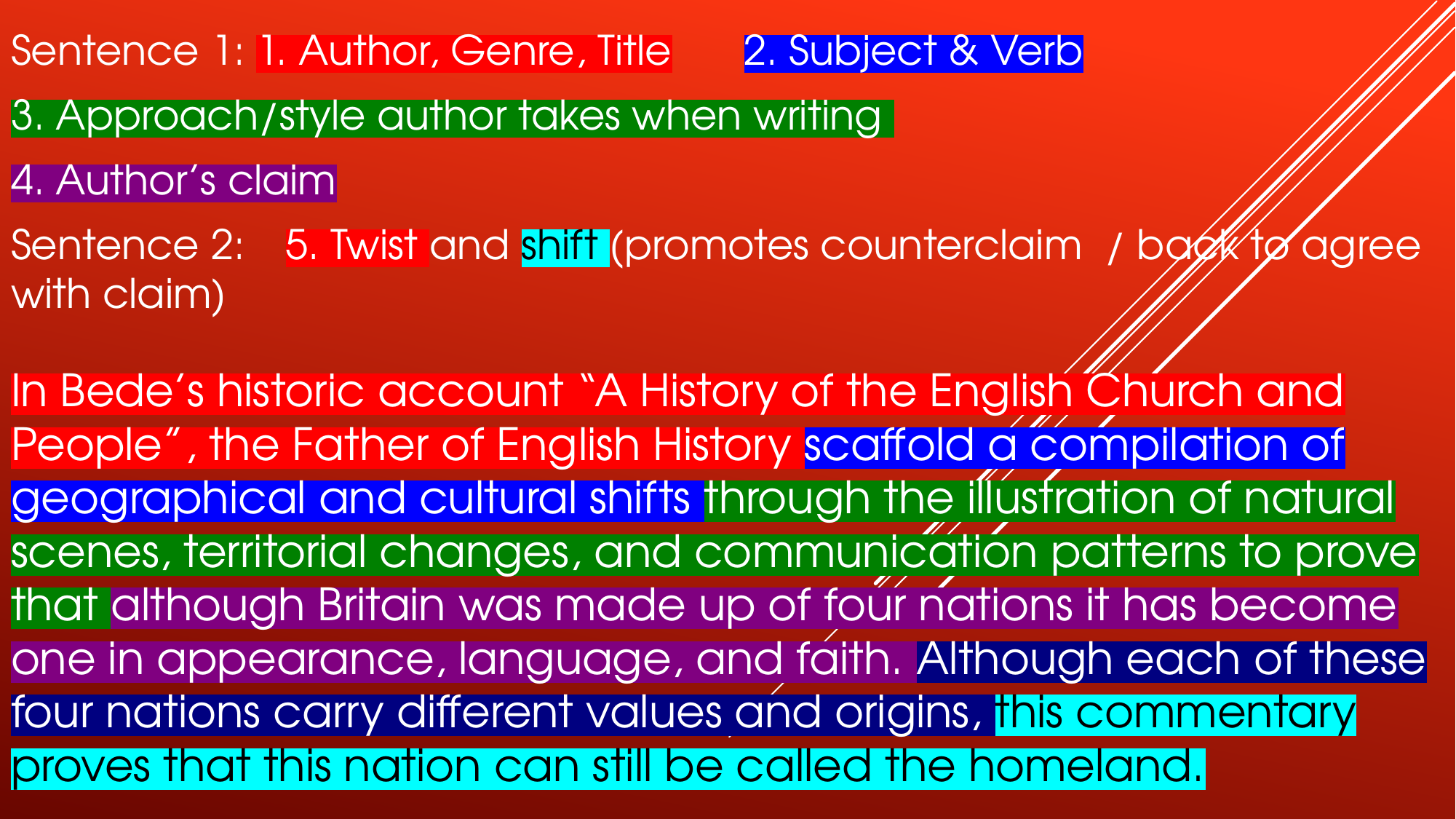

Sentence 1: 1. Author, Genre, Title	2. Subject & Verb
3. Approach/style author takes when writing
4. Author’s claim
Sentence 2: 	5. Twist and shift (promotes counterclaim  / back to agree with claim)

In Bede’s historic account “A History of the English Church and People”, the Father of English History scaffold a compilation of geographical and cultural shifts through the illustration of natural scenes, territorial changes, and communication patterns to prove that although Britain was made up of four nations it has become one in appearance, language, and faith. Although each of these four nations carry different values and origins, this commentary proves that this nation can still be called the homeland.